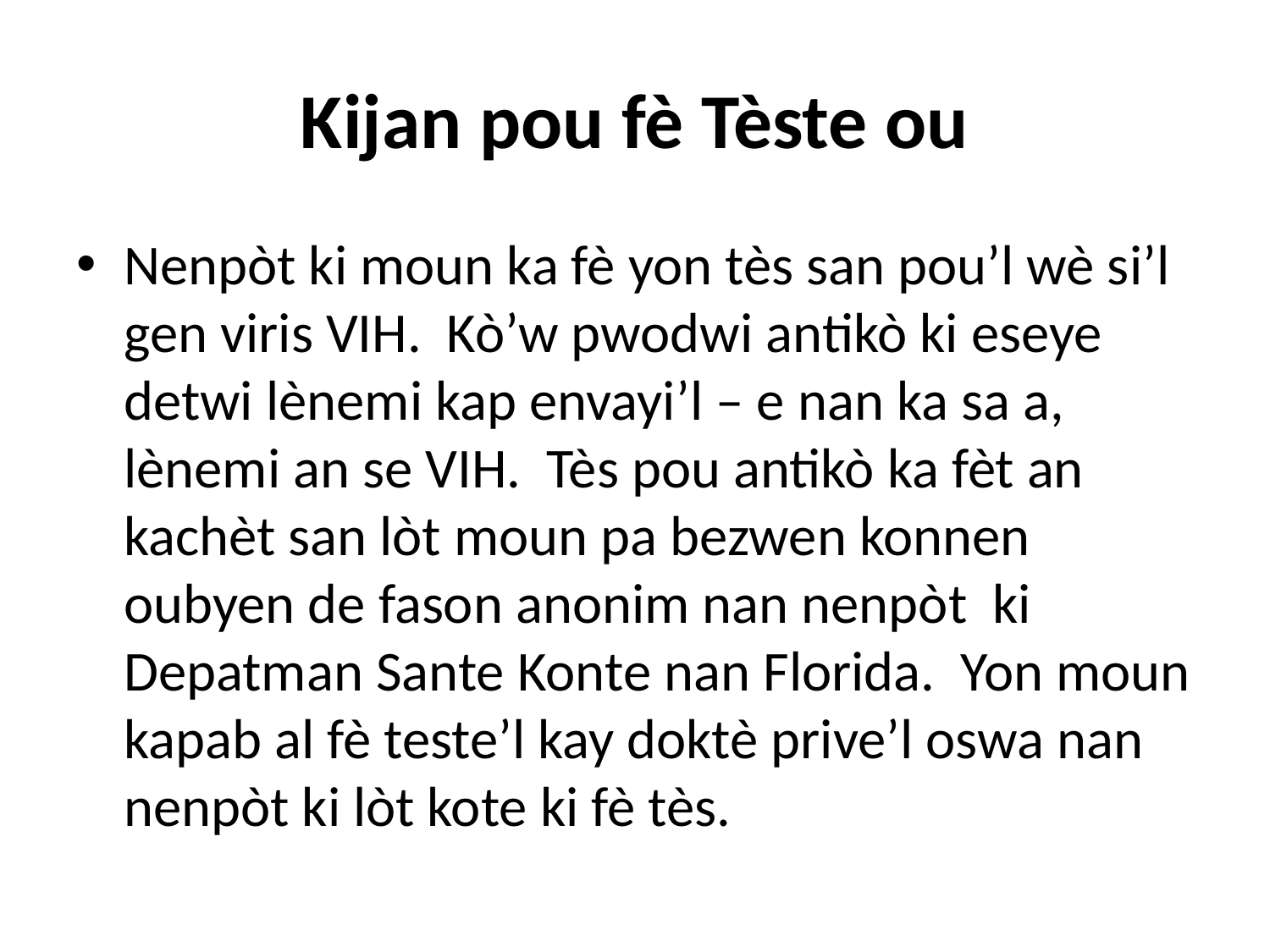

# Kijan pou fè Tèste ou
Nenpòt ki moun ka fè yon tès san pou’l wè si’l gen viris VIH.  Kò’w pwodwi antikò ki eseye detwi lènemi kap envayi’l – e nan ka sa a, lènemi an se VIH.  Tès pou antikò ka fèt an kachèt san lòt moun pa bezwen konnen oubyen de fason anonim nan nenpòt  ki Depatman Sante Konte nan Florida.  Yon moun kapab al fè teste’l kay doktè prive’l oswa nan nenpòt ki lòt kote ki fè tès.